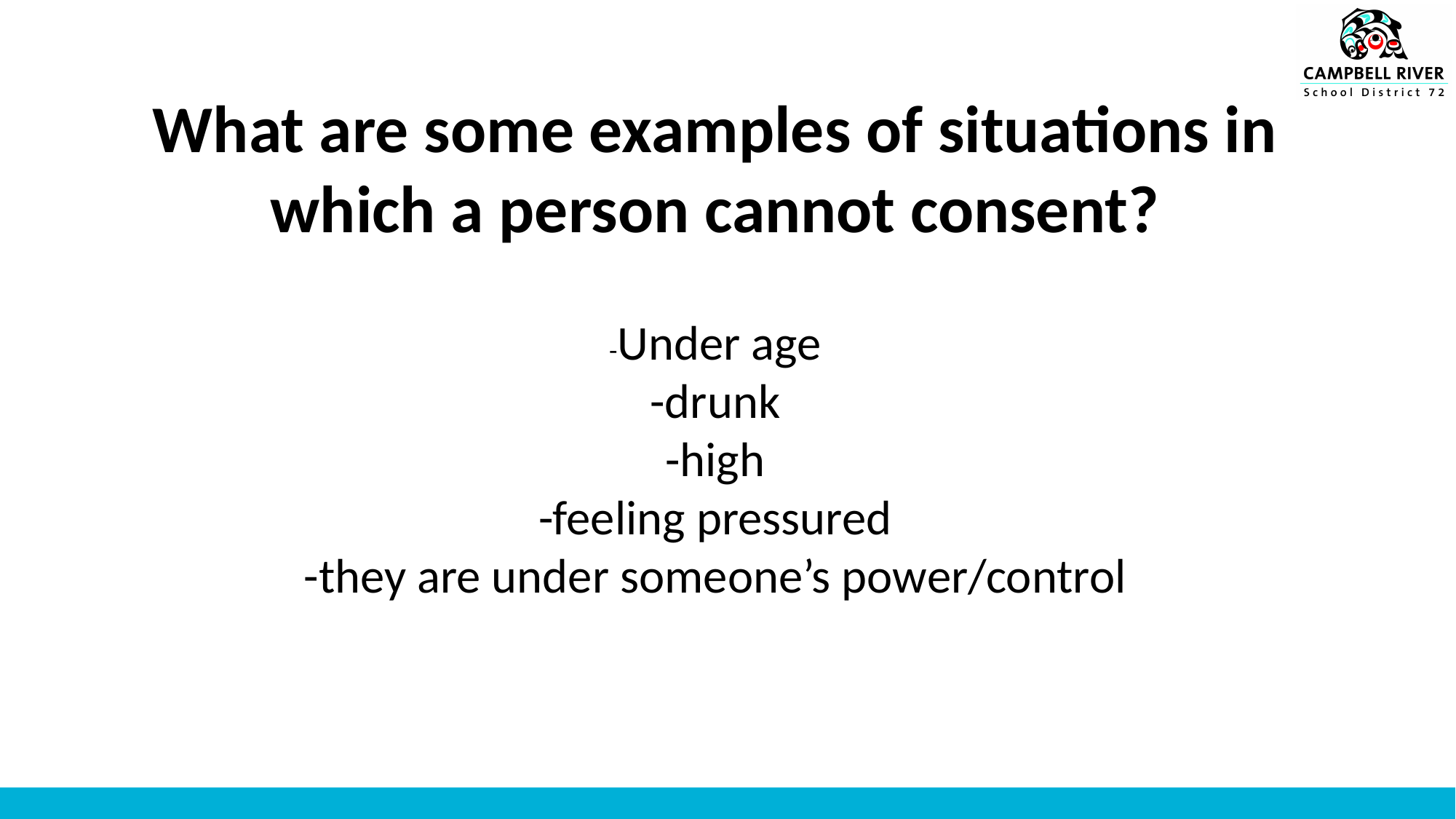

What are some examples of situations in which a person cannot consent?
-Under age
-drunk
-high
-feeling pressured
-they are under someone’s power/control